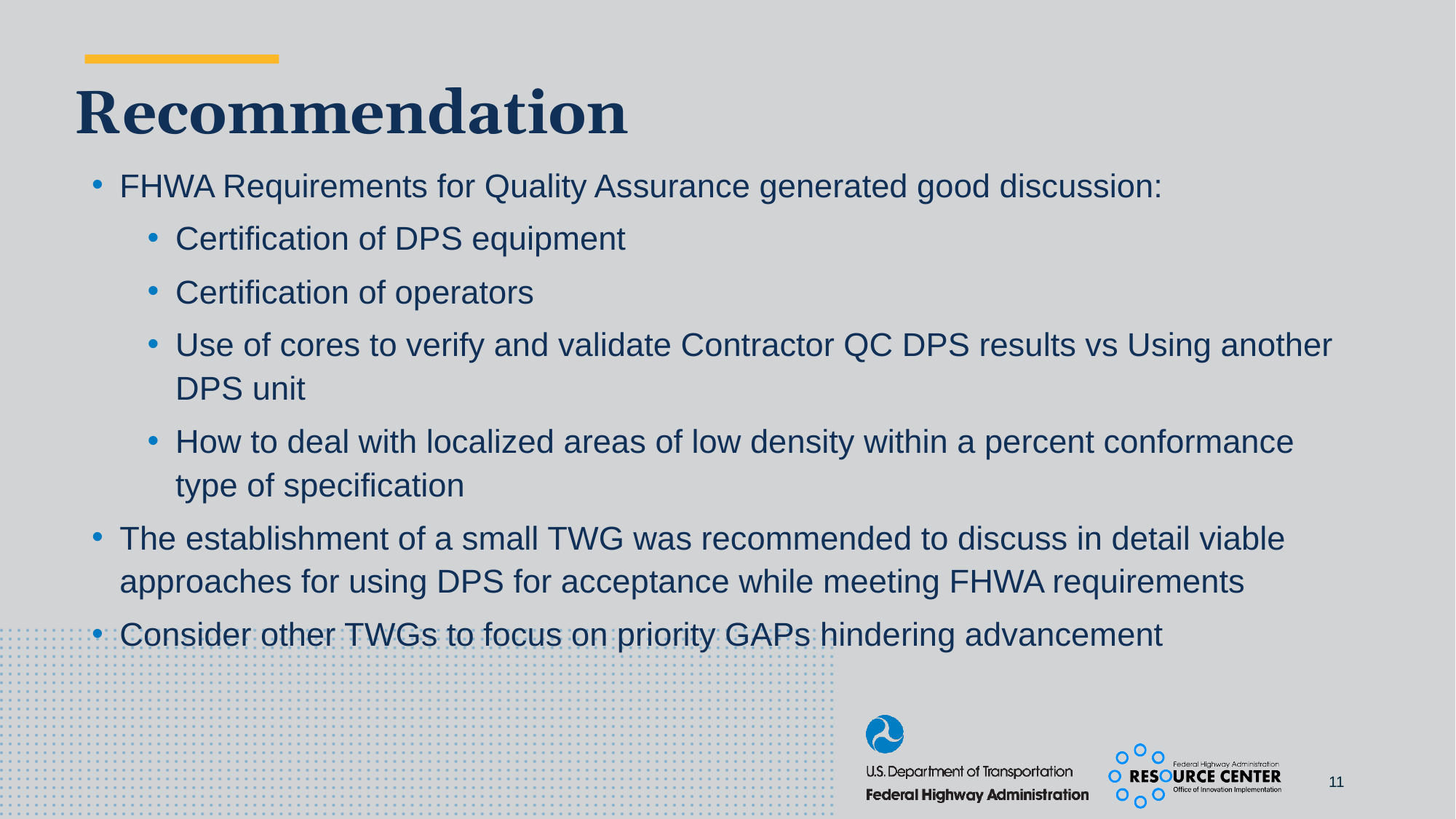

# Recommendation
FHWA Requirements for Quality Assurance generated good discussion:
Certification of DPS equipment
Certification of operators
Use of cores to verify and validate Contractor QC DPS results vs Using another DPS unit
How to deal with localized areas of low density within a percent conformance type of specification
The establishment of a small TWG was recommended to discuss in detail viable approaches for using DPS for acceptance while meeting FHWA requirements
Consider other TWGs to focus on priority GAPs hindering advancement

11